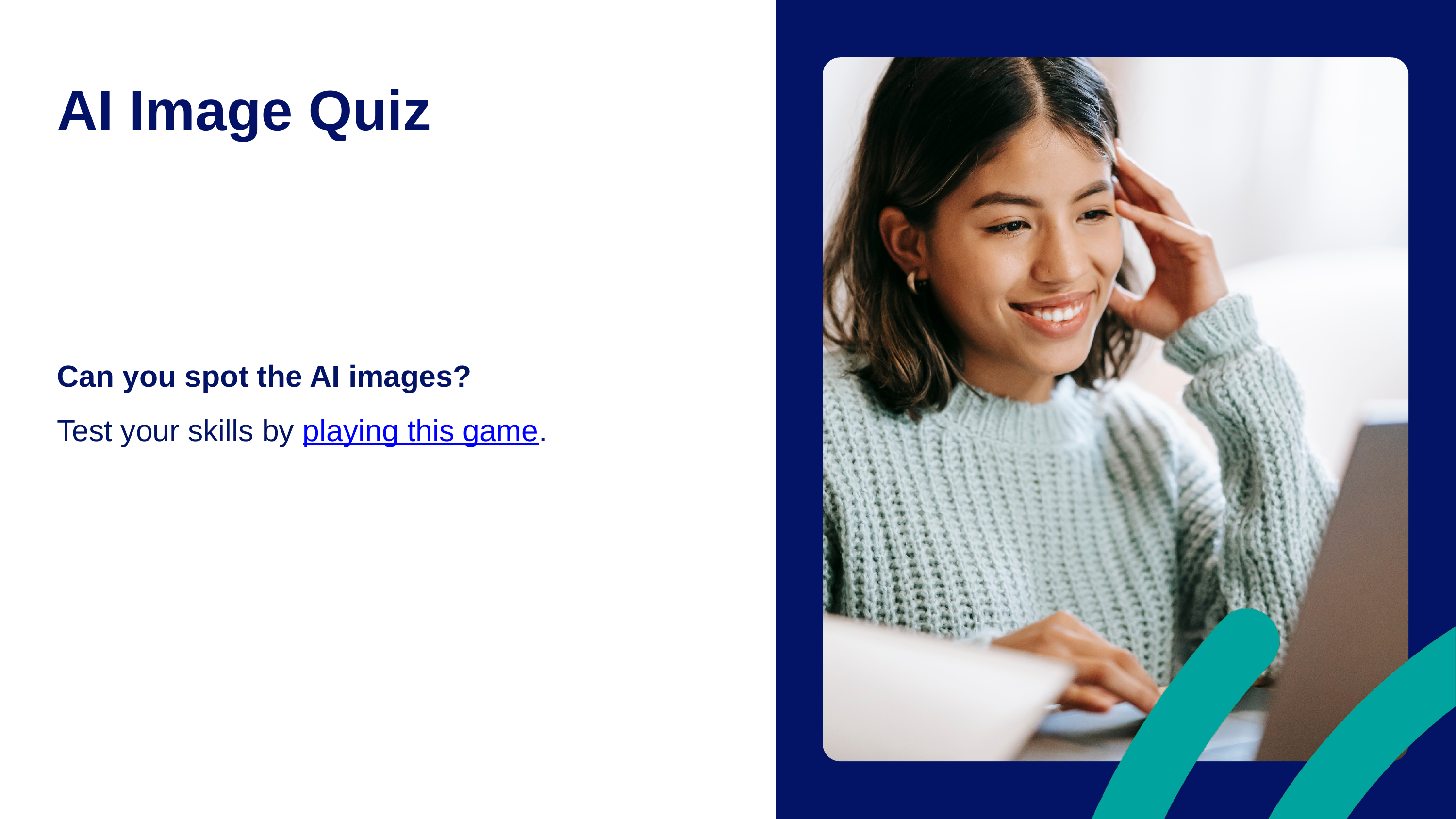

AI Image Quiz
Can you spot the AI images?
Test your skills by playing this game.